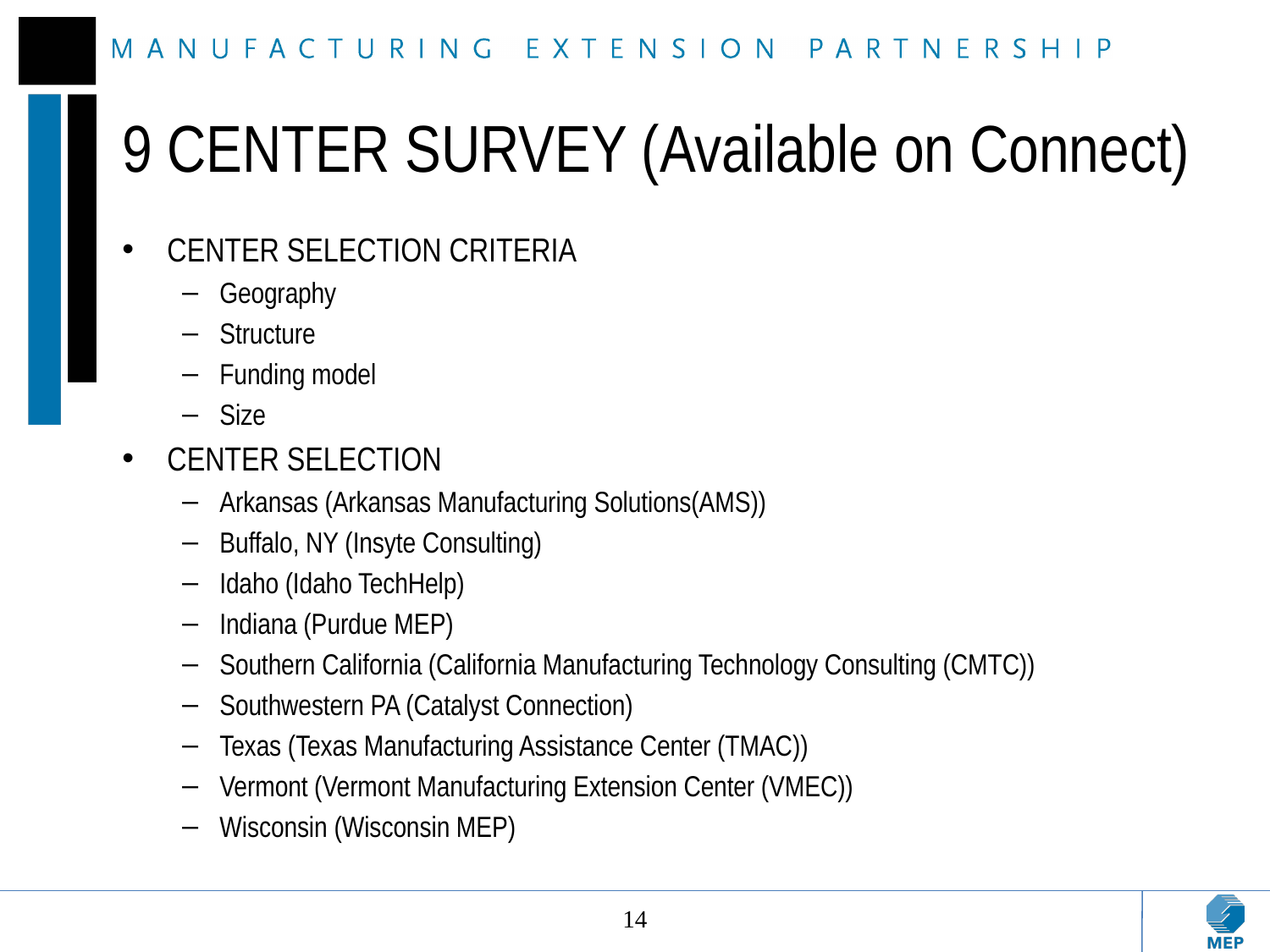

# 9 CENTER SURVEY (Available on Connect)
CENTER SELECTION CRITERIA
Geography
Structure
Funding model
Size
CENTER SELECTION
Arkansas (Arkansas Manufacturing Solutions(AMS))
Buffalo, NY (Insyte Consulting)
Idaho (Idaho TechHelp)
Indiana (Purdue MEP)
Southern California (California Manufacturing Technology Consulting (CMTC))
Southwestern PA (Catalyst Connection)
Texas (Texas Manufacturing Assistance Center (TMAC))
Vermont (Vermont Manufacturing Extension Center (VMEC))
Wisconsin (Wisconsin MEP)

14